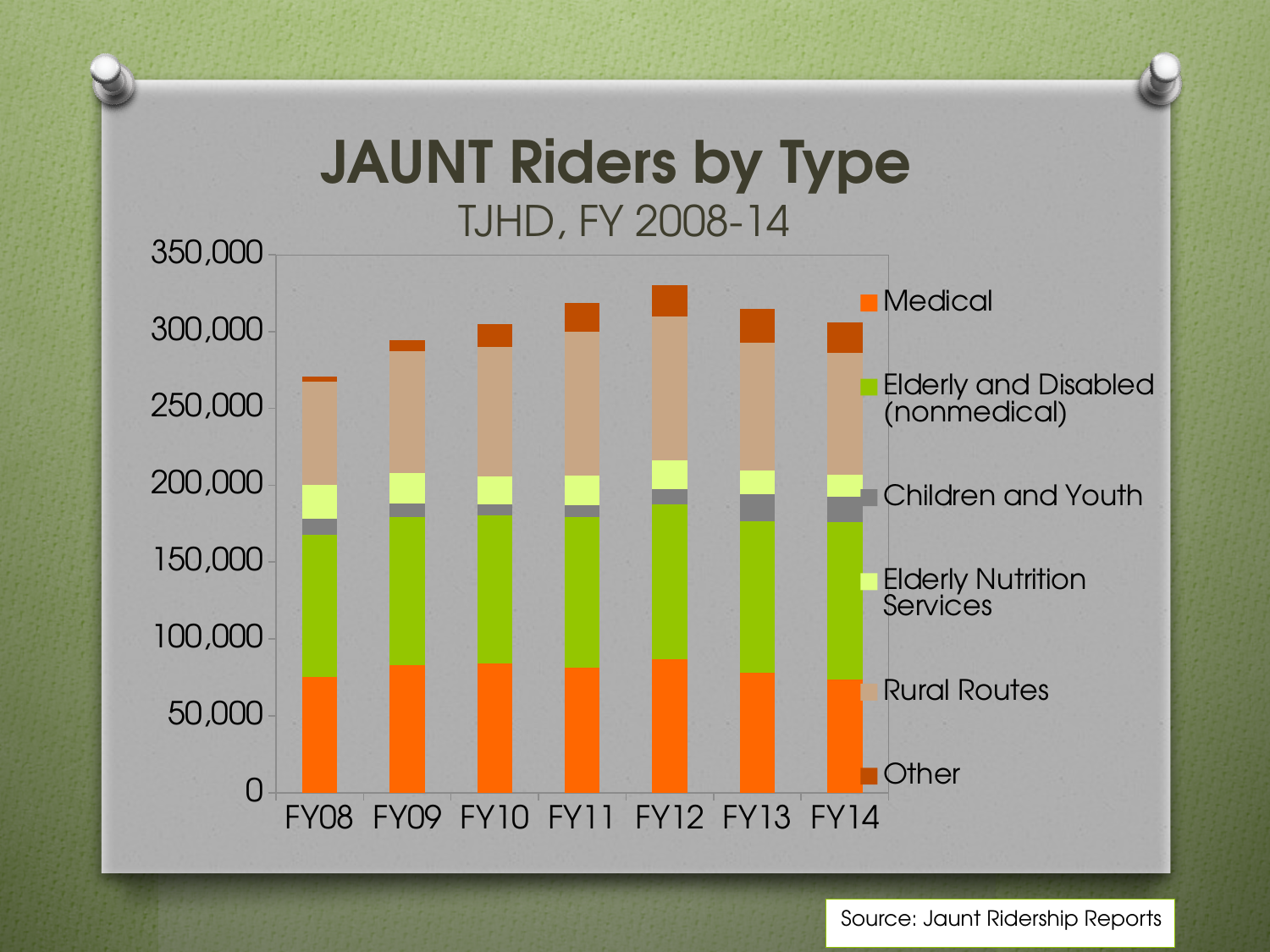

# JAUNT Riders by Type TJHD, FY 2008-14

### Chart

| Category | Medical | Elderly and Disabled (nonmedical) | Children and Youth | Elderly Nutrition Services | Rural Routes | Other |
|---|---|---|---|---|---|---|
| FY08 | 75353.0 | 92196.0 | 10596.0 | 21930.0 | 67178.0 | 3622.0 |
| FY09 | 82703.0 | 96408.0 | 9255.0 | 19576.0 | 79322.0 | 6893.0 |
| FY10 | 84080.0 | 96110.0 | 7577.0 | 17916.0 | 84377.0 | 14564.0 |
| FY11 | 81128.0 | 98122.0 | 7872.0 | 19021.0 | 93819.0 | 18852.0 |
| FY12 | 86606.0 | 100738.0 | 10168.0 | 18862.0 | 93279.0 | 20301.0 |
| FY13 | 77845.0 | 98569.0 | 17627.0 | 15517.0 | 83394.0 | 22042.0 |
| FY14 | 73580.0 | 102225.0 | 16926.0 | 14122.0 | 79521.0 | 19715.0 |
Source: Jaunt Ridership Reports